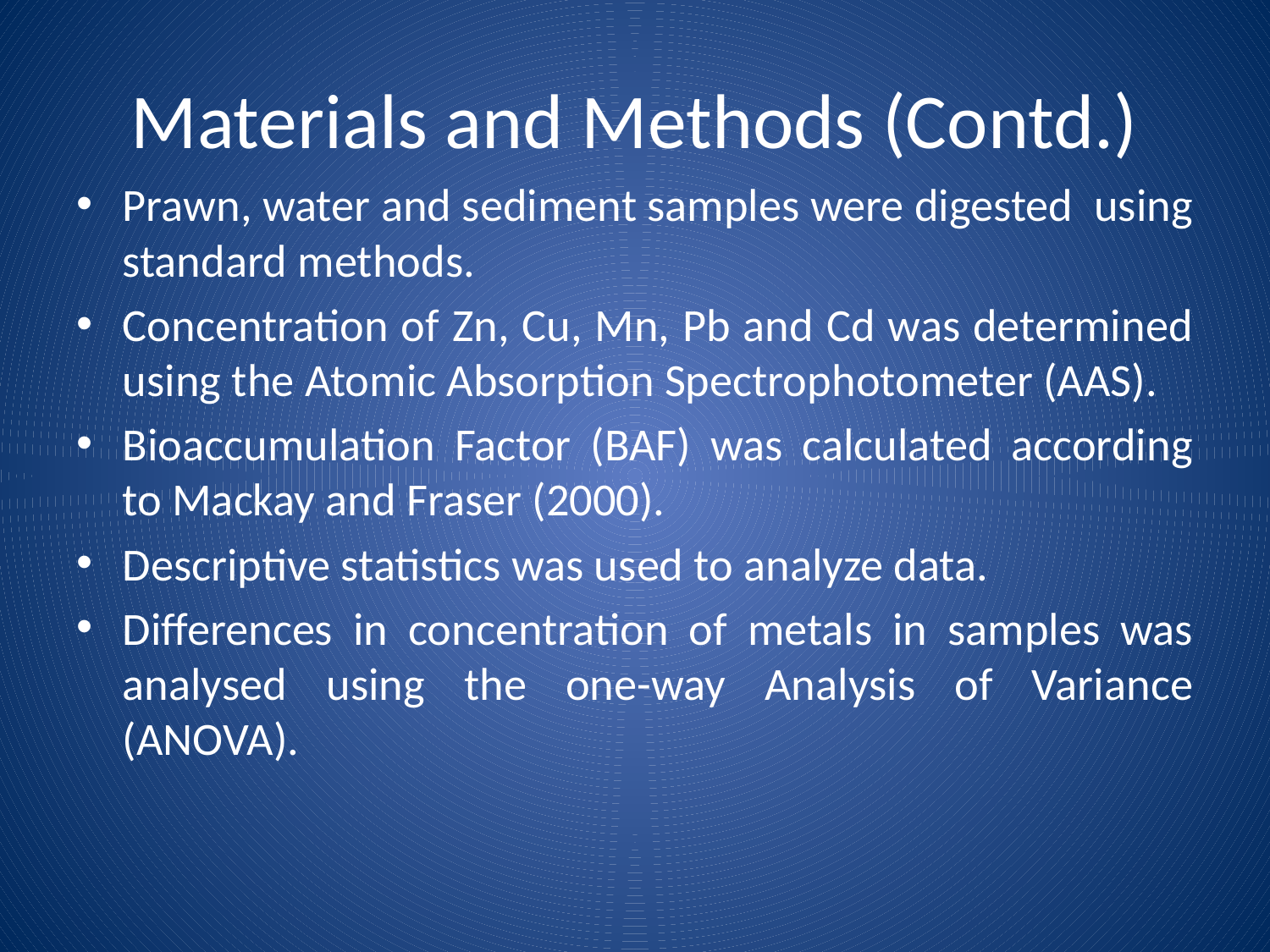

# Materials and Methods (Contd.)
Prawn, water and sediment samples were digested  using standard methods.
Concentration of Zn, Cu, Mn, Pb and Cd was determined using the Atomic Absorption Spectrophotometer (AAS).
Bioaccumulation Factor (BAF) was calculated according to Mackay and Fraser (2000).
Descriptive statistics was used to analyze data.
Differences in concentration of metals in samples was analysed using the one-way Analysis of Variance (ANOVA).